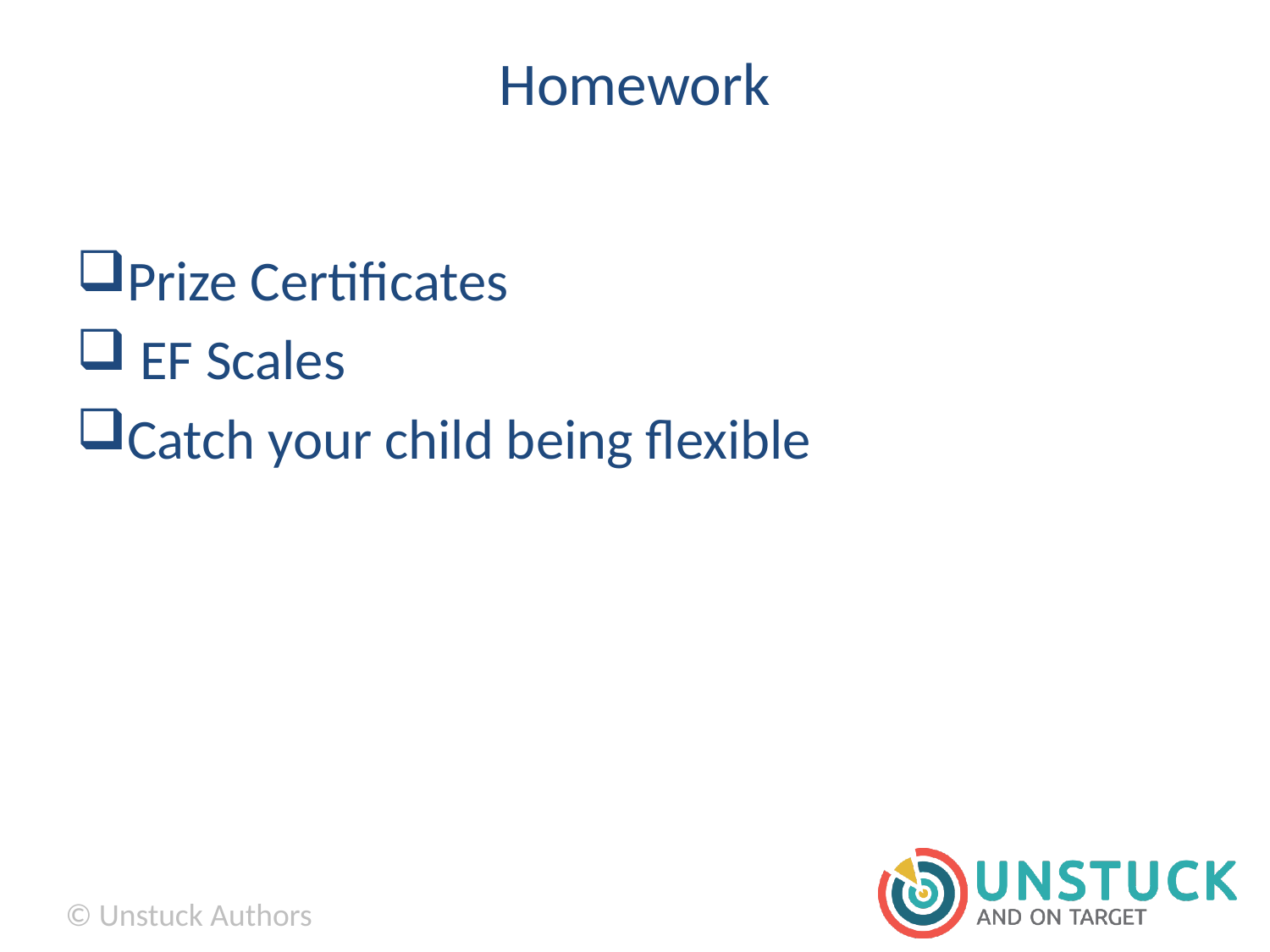

# Homework

Prize Certificates
 EF Scales
Catch your child being flexible

© Unstuck Authors